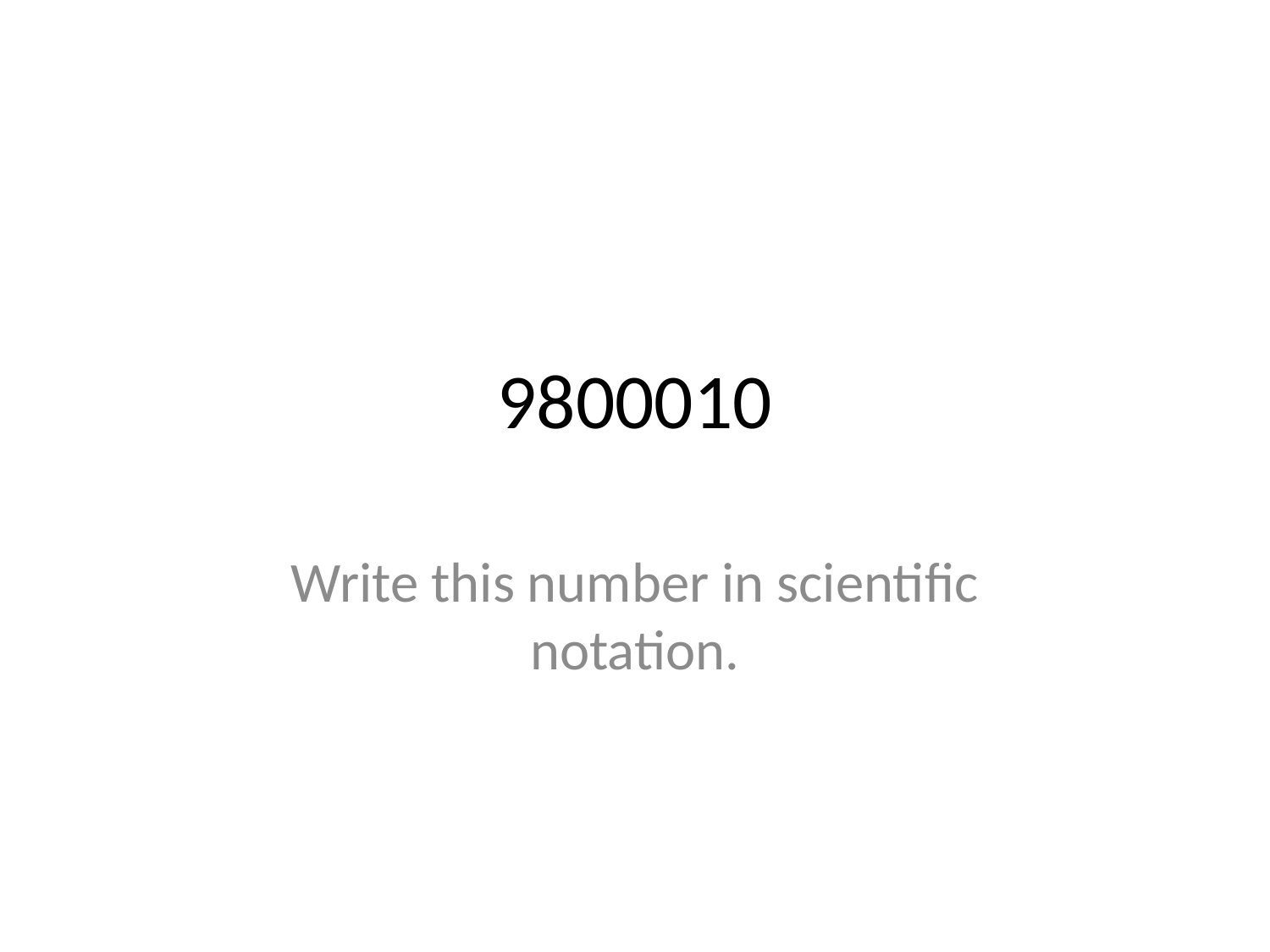

# 9800010
Write this number in scientific notation.